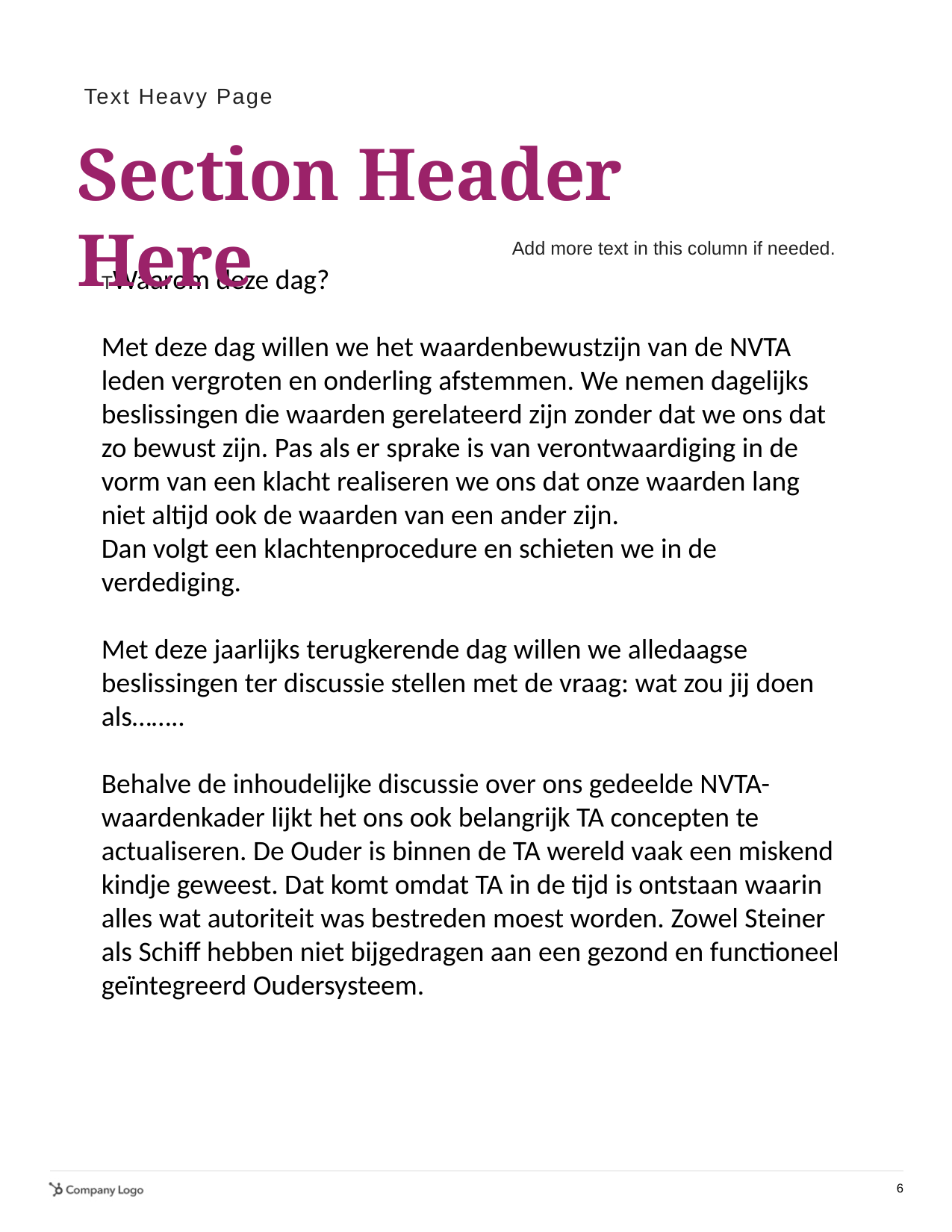

Text Heavy Page
# Section Header Here
Add more text in this column if needed.

TWaarom deze dag?

Met deze dag willen we het waardenbewustzijn van de NVTA leden vergroten en onderling afstemmen. We nemen dagelijks beslissingen die waarden gerelateerd zijn zonder dat we ons dat zo bewust zijn. Pas als er sprake is van verontwaardiging in de vorm van een klacht realiseren we ons dat onze waarden lang niet altijd ook de waarden van een ander zijn.
Dan volgt een klachtenprocedure en schieten we in de verdediging.

Met deze jaarlijks terugkerende dag willen we alledaagse beslissingen ter discussie stellen met de vraag: wat zou jij doen als……..

Behalve de inhoudelijke discussie over ons gedeelde NVTA-waardenkader lijkt het ons ook belangrijk TA concepten te actualiseren. De Ouder is binnen de TA wereld vaak een miskend kindje geweest. Dat komt omdat TA in de tijd is ontstaan waarin alles wat autoriteit was bestreden moest worden. Zowel Steiner als Schiff hebben niet bijgedragen aan een gezond en functioneel geïntegreerd Oudersysteem.

6